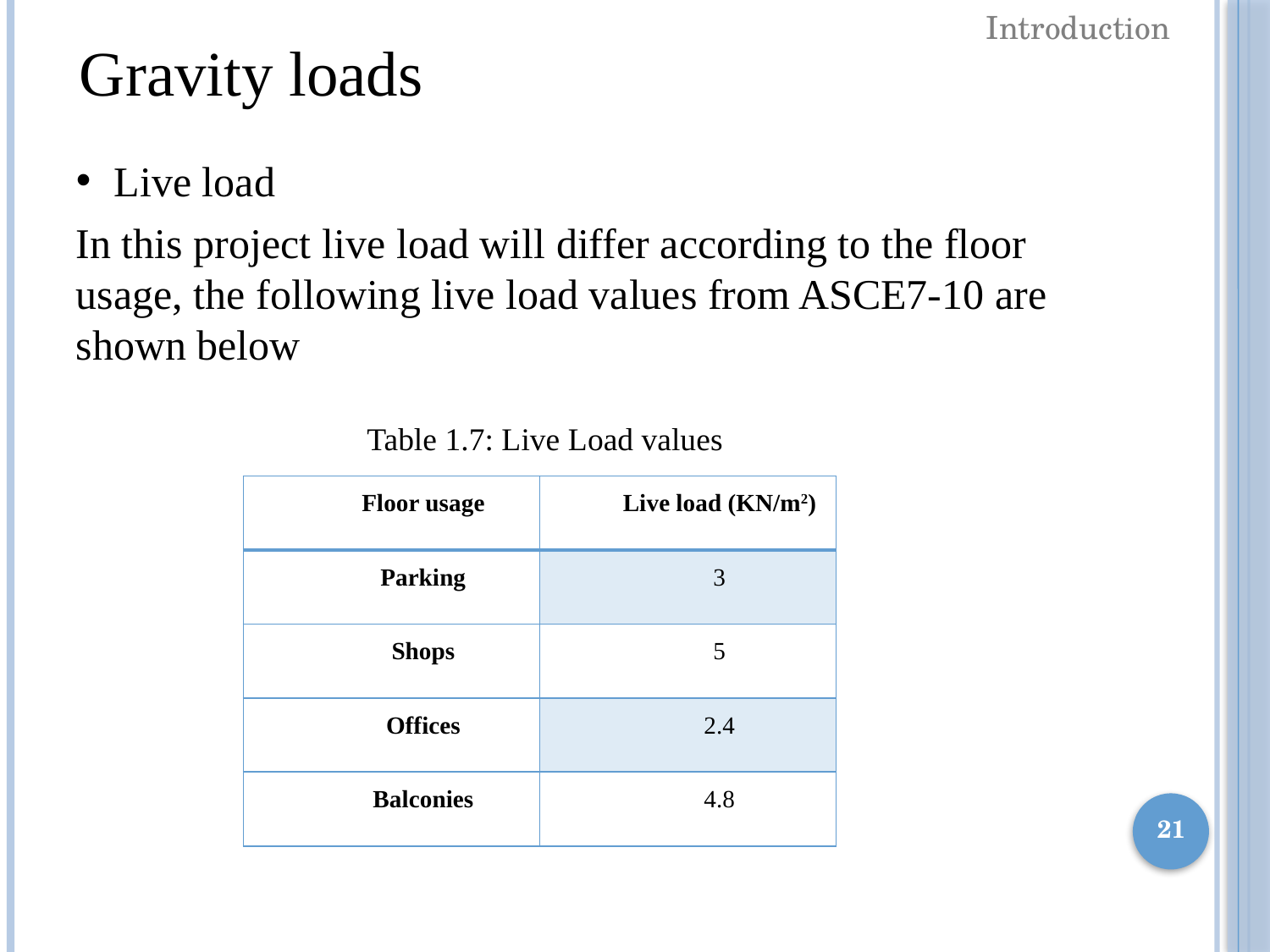

Introduction
 Gravity loads
Live load
In this project live load will differ according to the floor usage, the following live load values from ASCE7-10 are shown below
Table 1.7: Live Load values
| Floor usage | Live load (KN/m2) |
| --- | --- |
| Parking | 3 |
| Shops | 5 |
| Offices | 2.4 |
| Balconies | 4.8 |
21